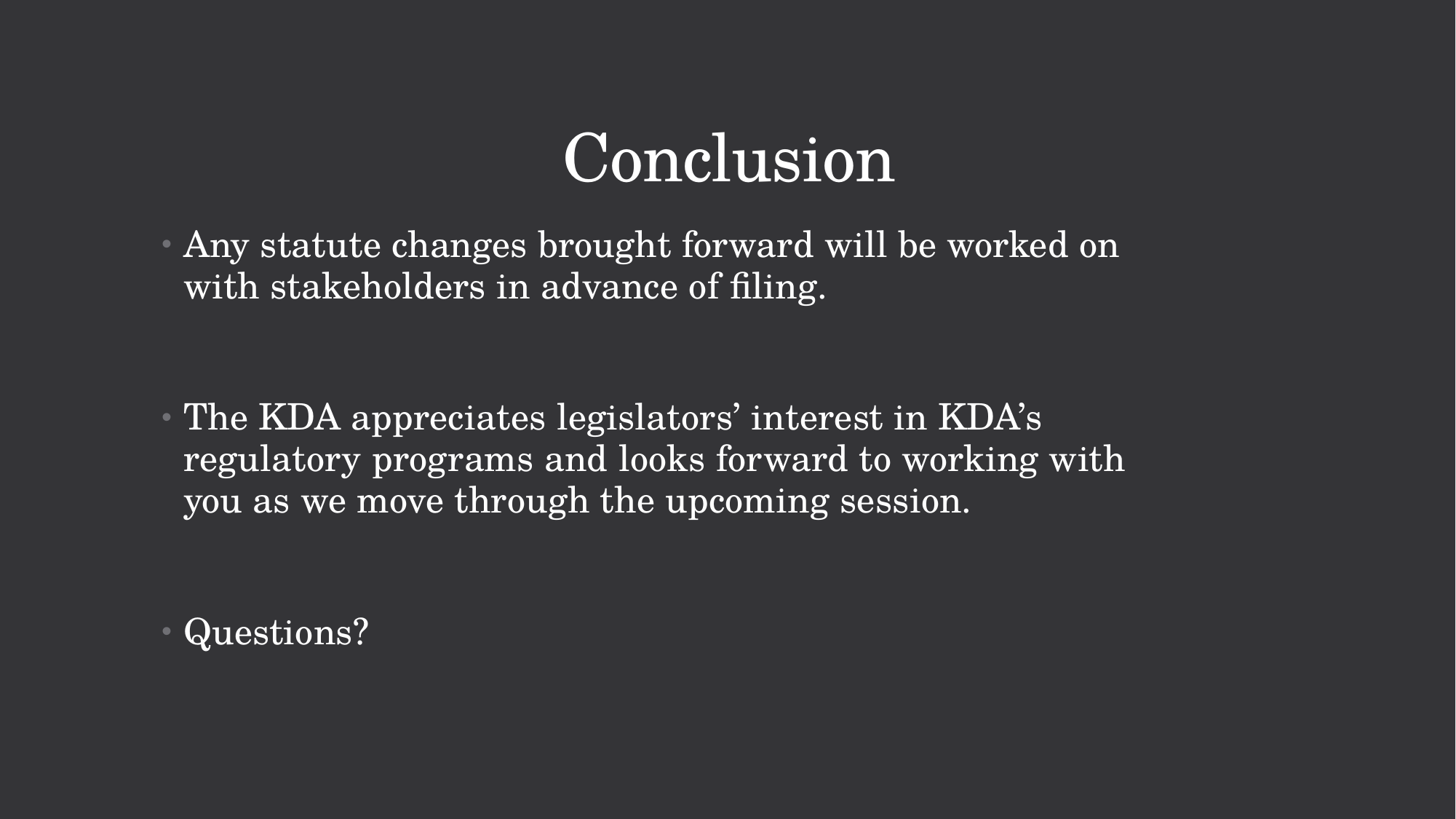

# Conclusion
Any statute changes brought forward will be worked on with stakeholders in advance of filing.

The KDA appreciates legislators’ interest in KDA’s regulatory programs and looks forward to working with you as we move through the upcoming session.

Questions?